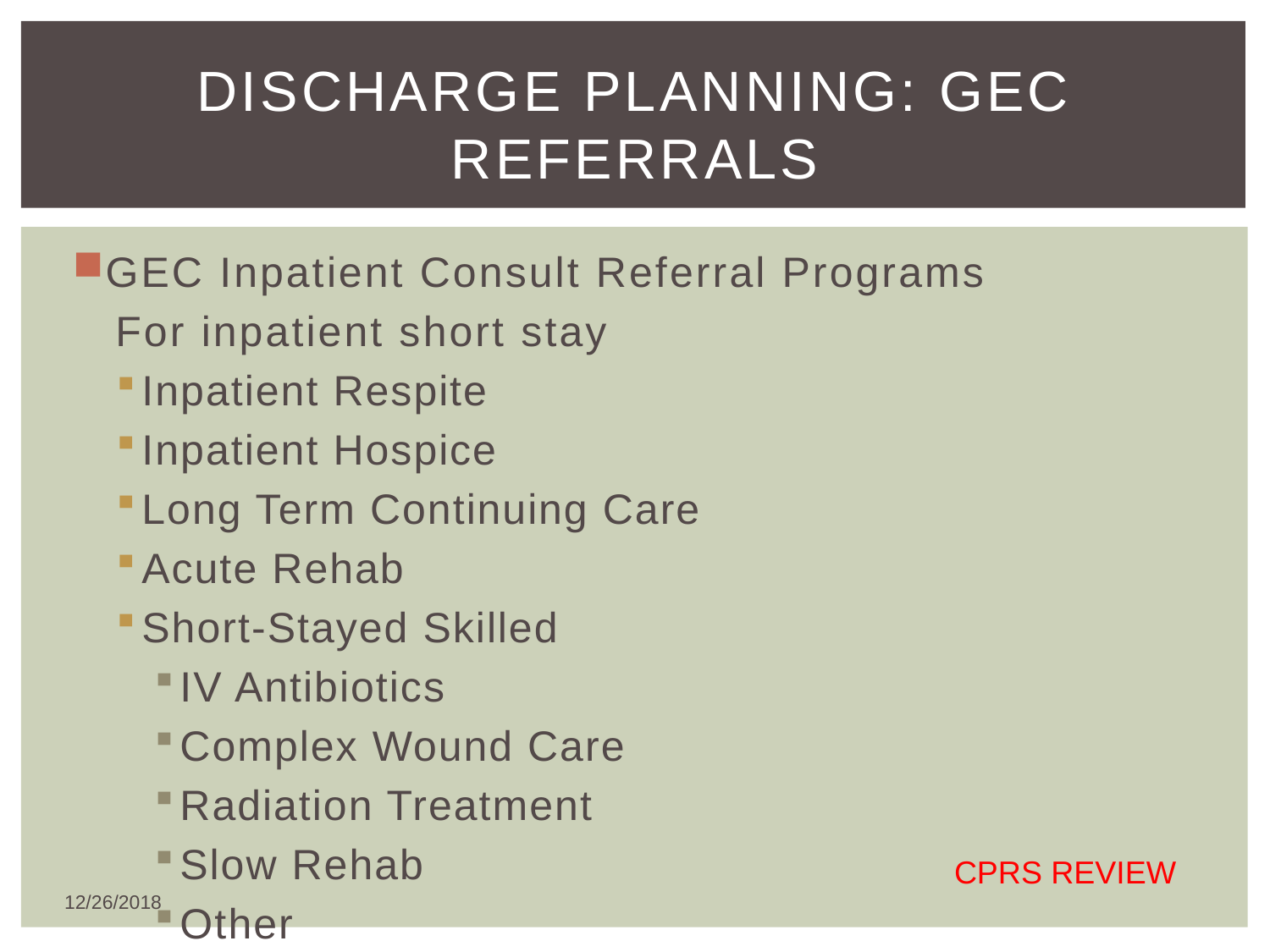

# Discharge planning: gec Referrals
GEC Inpatient Consult Referral Programs
   For inpatient short stay
Inpatient Respite
Inpatient Hospice
Long Term Continuing Care
Acute Rehab
Short-Stayed Skilled
IV Antibiotics
Complex Wound Care
Radiation Treatment
Slow Rehab
Other
CPRS REVIEW
12/26/2018